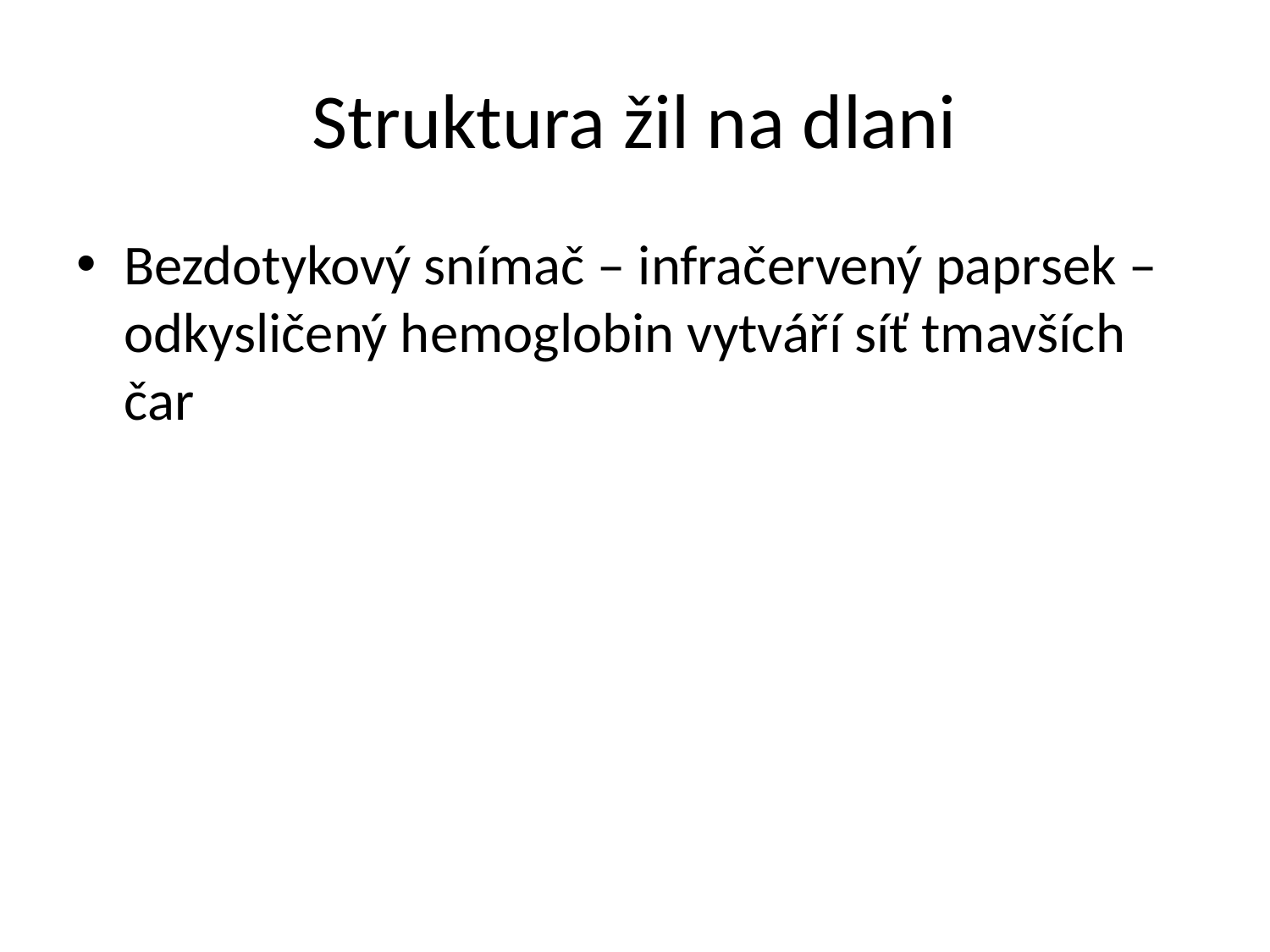

# Struktura žil na dlani
Bezdotykový snímač – infračervený paprsek – odkysličený hemoglobin vytváří síť tmavších čar